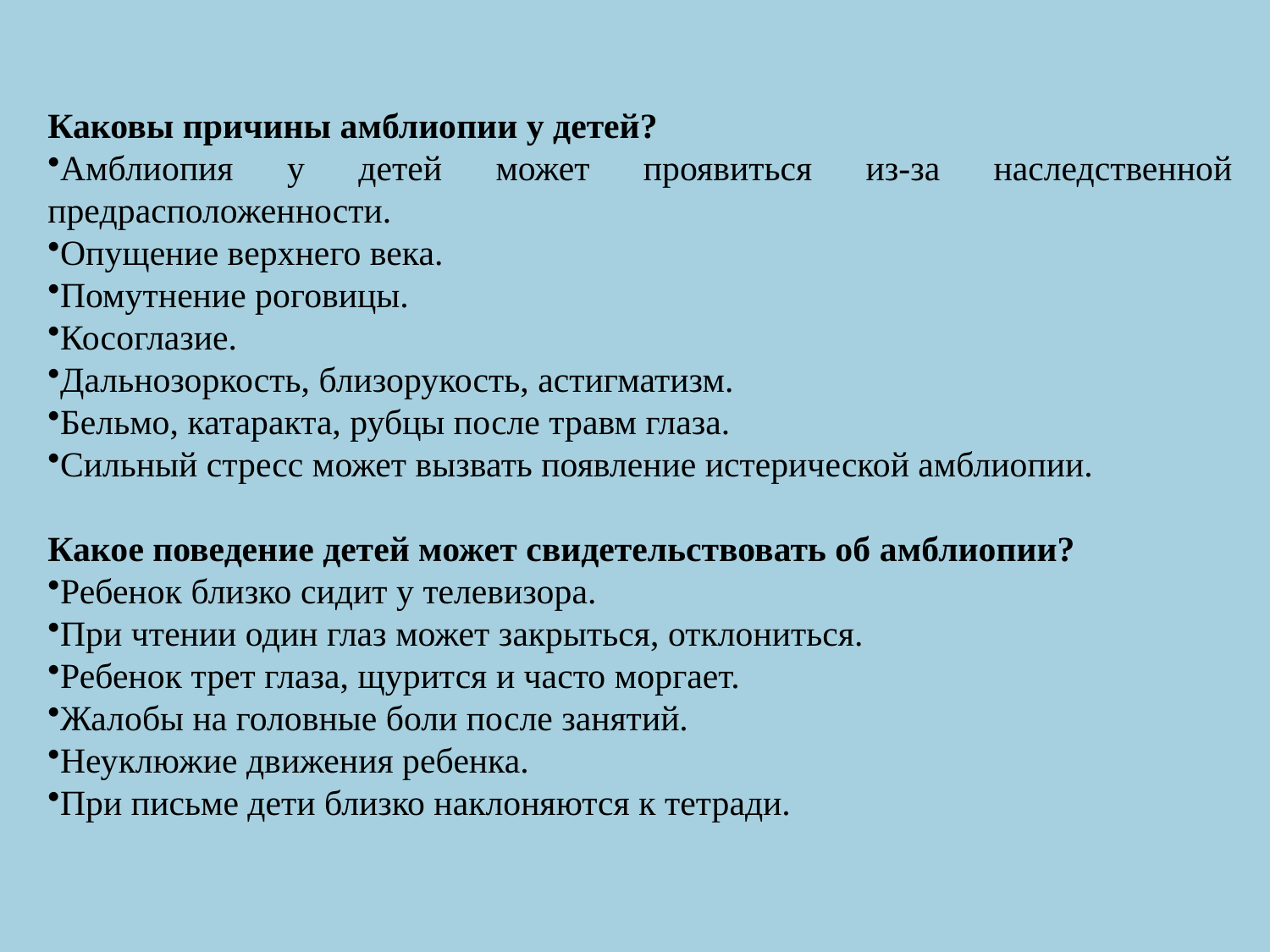

Каковы причины амблиопии у детей?
Амблиопия у детей может проявиться из-за наследственной предрасположенности.
Опущение верхнего века.
Помутнение роговицы.
Косоглазие.
Дальнозоркость, близорукость, астигматизм.
Бельмо, катаракта, рубцы после травм глаза.
Сильный стресс может вызвать появление истерической амблиопии.

Какое поведение детей может свидетельствовать об амблиопии?
Ребенок близко сидит у телевизора.
При чтении один глаз может закрыться, отклониться.
Ребенок трет глаза, щурится и часто моргает.
Жалобы на головные боли после занятий.
Неуклюжие движения ребенка.
При письме дети близко наклоняются к тетради.